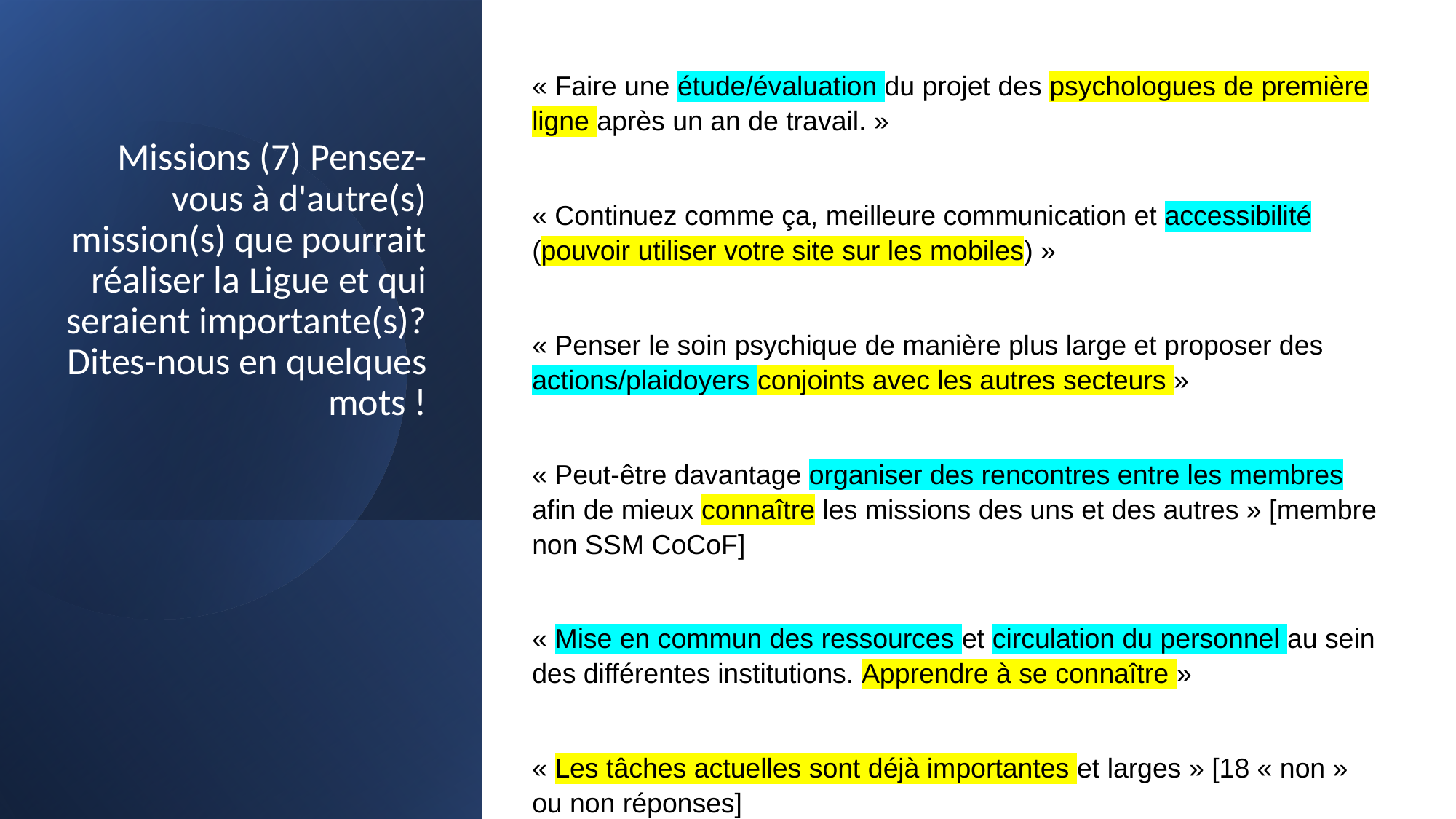

« Faire une étude/évaluation du projet des psychologues de première ligne après un an de travail. »

« Continuez comme ça, meilleure communication et accessibilité (pouvoir utiliser votre site sur les mobiles) »

« Penser le soin psychique de manière plus large et proposer des actions/plaidoyers conjoints avec les autres secteurs »

« Peut-être davantage organiser des rencontres entre les membres afin de mieux connaître les missions des uns et des autres » [membre non SSM CoCoF]

« Mise en commun des ressources et circulation du personnel au sein des différentes institutions. Apprendre à se connaître »

« Les tâches actuelles sont déjà importantes et larges » [18 « non » ou non réponses]

# Missions (7) Pensez-vous à d'autre(s) mission(s) que pourrait réaliser la Ligue et qui seraient importante(s)? Dites-nous en quelques mots !